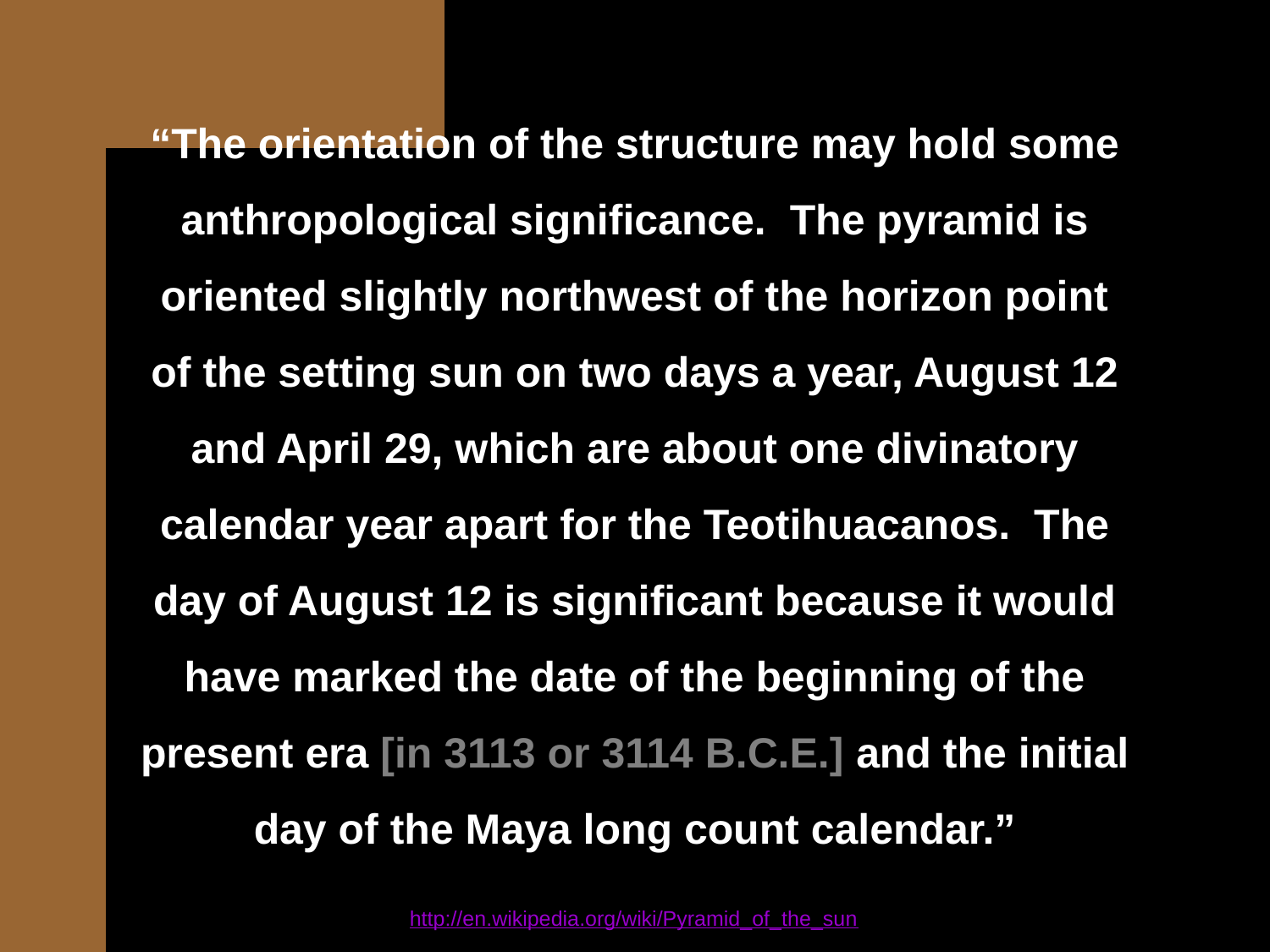

“The orientation of the structure may hold some anthropological significance.  The pyramid is oriented slightly northwest of the horizon point of the setting sun on two days a year, August 12 and April 29, which are about one divinatory calendar year apart for the Teotihuacanos.  The day of August 12 is significant because it would have marked the date of the beginning of the present era [in 3113 or 3114 B.C.E.] and the initial day of the Maya long count calendar.”
http://en.wikipedia.org/wiki/Pyramid_of_the_sun